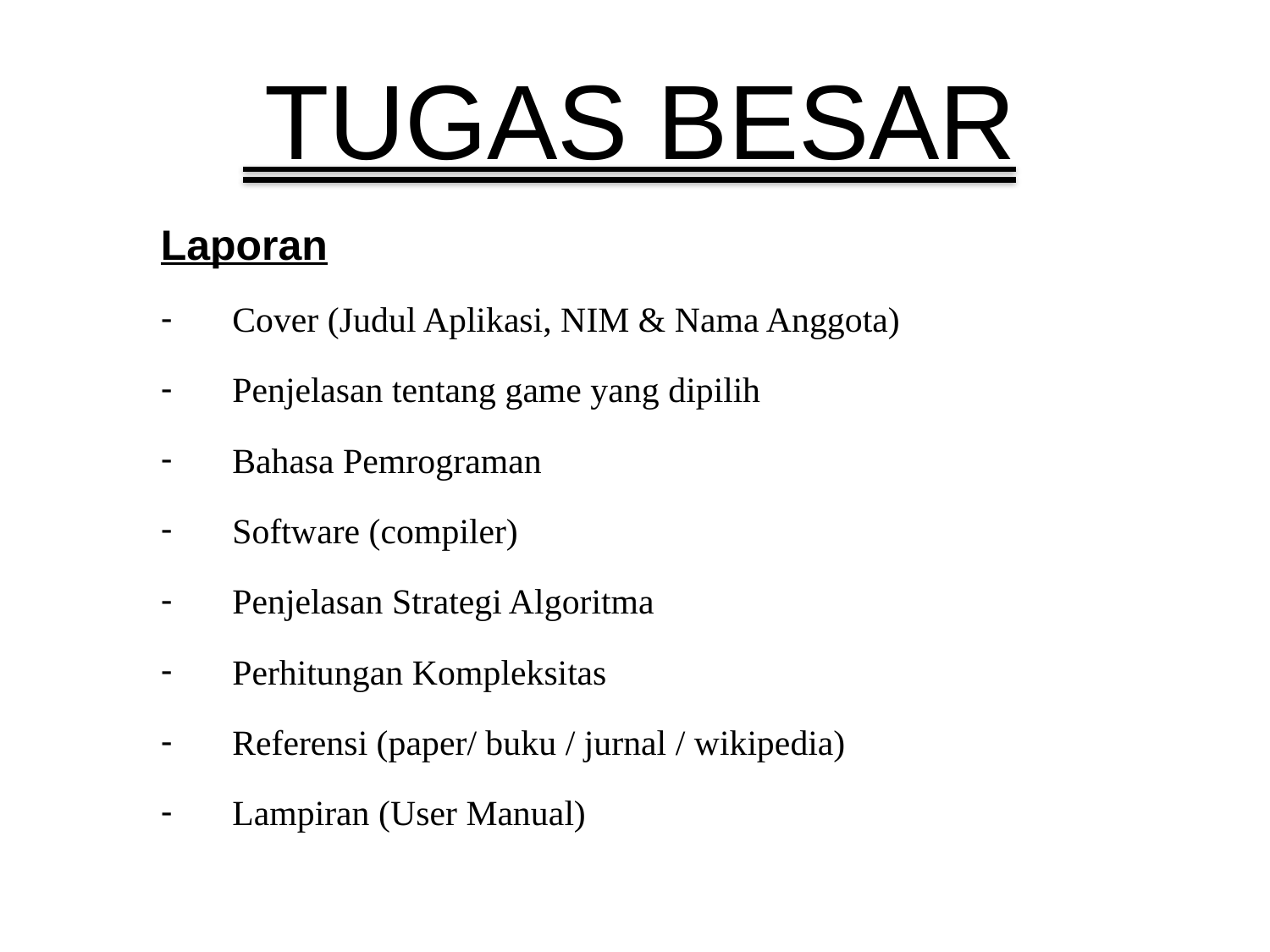

# TUGAS BESAR
Laporan
Cover (Judul Aplikasi, NIM & Nama Anggota)
Penjelasan tentang game yang dipilih
Bahasa Pemrograman
Software (compiler)
Penjelasan Strategi Algoritma
Perhitungan Kompleksitas
Referensi (paper/ buku / jurnal / wikipedia)
Lampiran (User Manual)